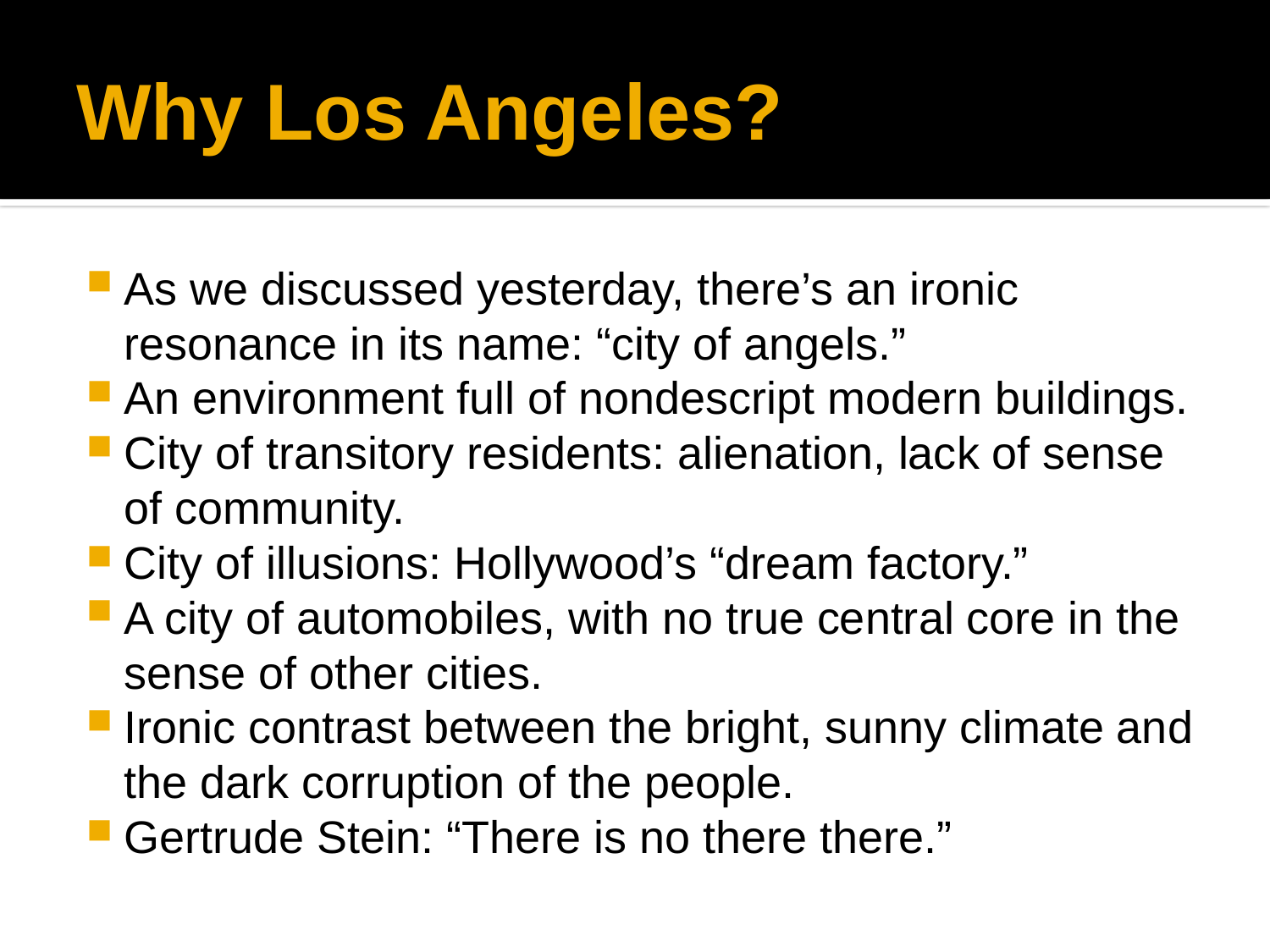

# Why Los Angeles?
As we discussed yesterday, there’s an ironic resonance in its name: “city of angels.”
An environment full of nondescript modern buildings.
City of transitory residents: alienation, lack of sense of community.
City of illusions: Hollywood’s “dream factory.”
A city of automobiles, with no true central core in the sense of other cities.
Ironic contrast between the bright, sunny climate and the dark corruption of the people.
Gertrude Stein: “There is no there there.”